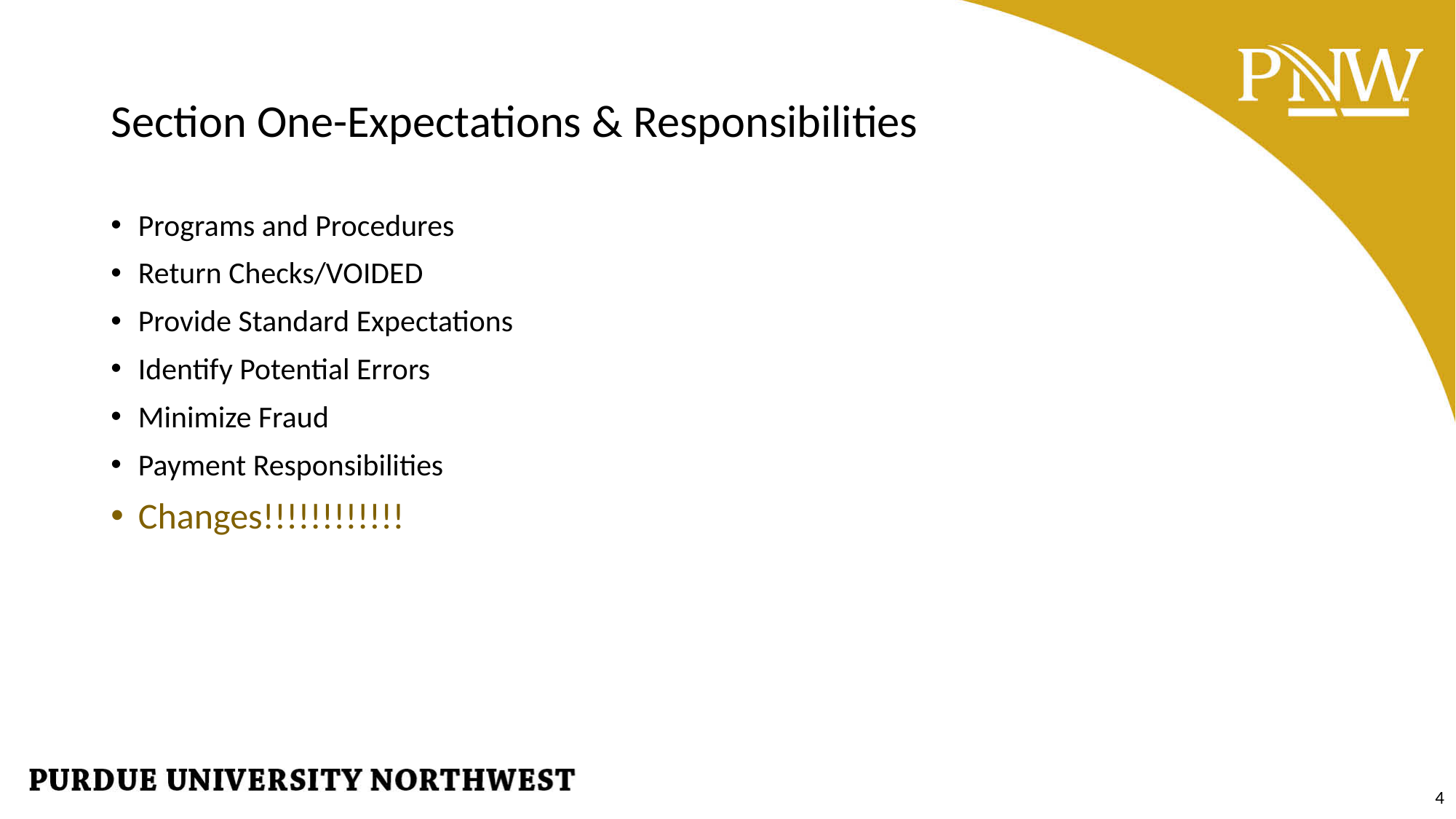

# Section One-Expectations & Responsibilities

Programs and Procedures
Return Checks/VOIDED
Provide Standard Expectations
Identify Potential Errors
Minimize Fraud
Payment Responsibilities
Changes!!!!!!!!!!!!

4